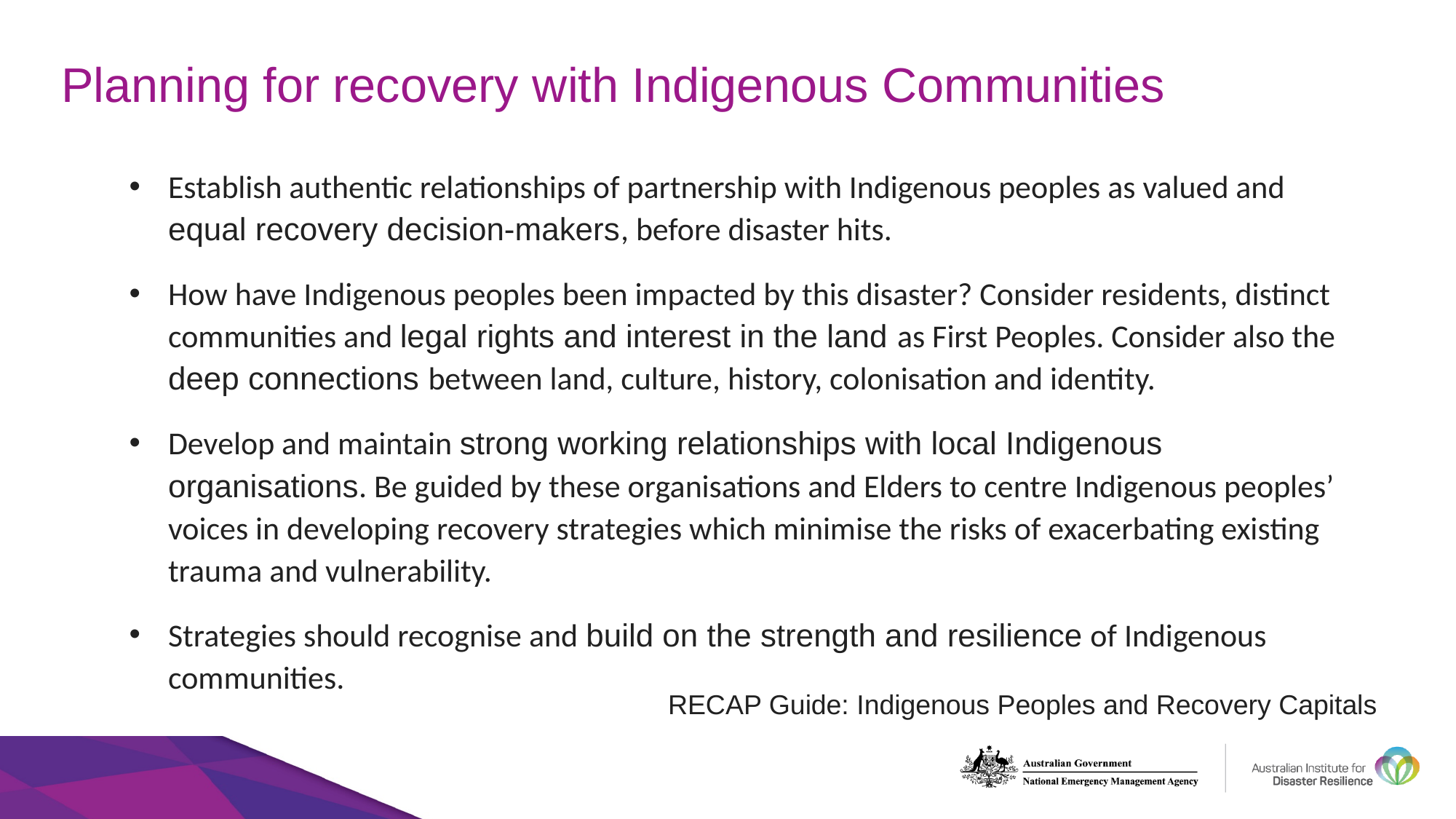

# Planning for recovery with Indigenous Communities
Establish authentic relationships of partnership with Indigenous peoples as valued and equal recovery decision-makers, before disaster hits.
How have Indigenous peoples been impacted by this disaster? Consider residents, distinct communities and legal rights and interest in the land as First Peoples. Consider also the deep connections between land, culture, history, colonisation and identity.
Develop and maintain strong working relationships with local Indigenous organisations. Be guided by these organisations and Elders to centre Indigenous peoples’ voices in developing recovery strategies which minimise the risks of exacerbating existing trauma and vulnerability.
Strategies should recognise and build on the strength and resilience of Indigenous communities.

RECAP Guide: Indigenous Peoples and Recovery Capitals